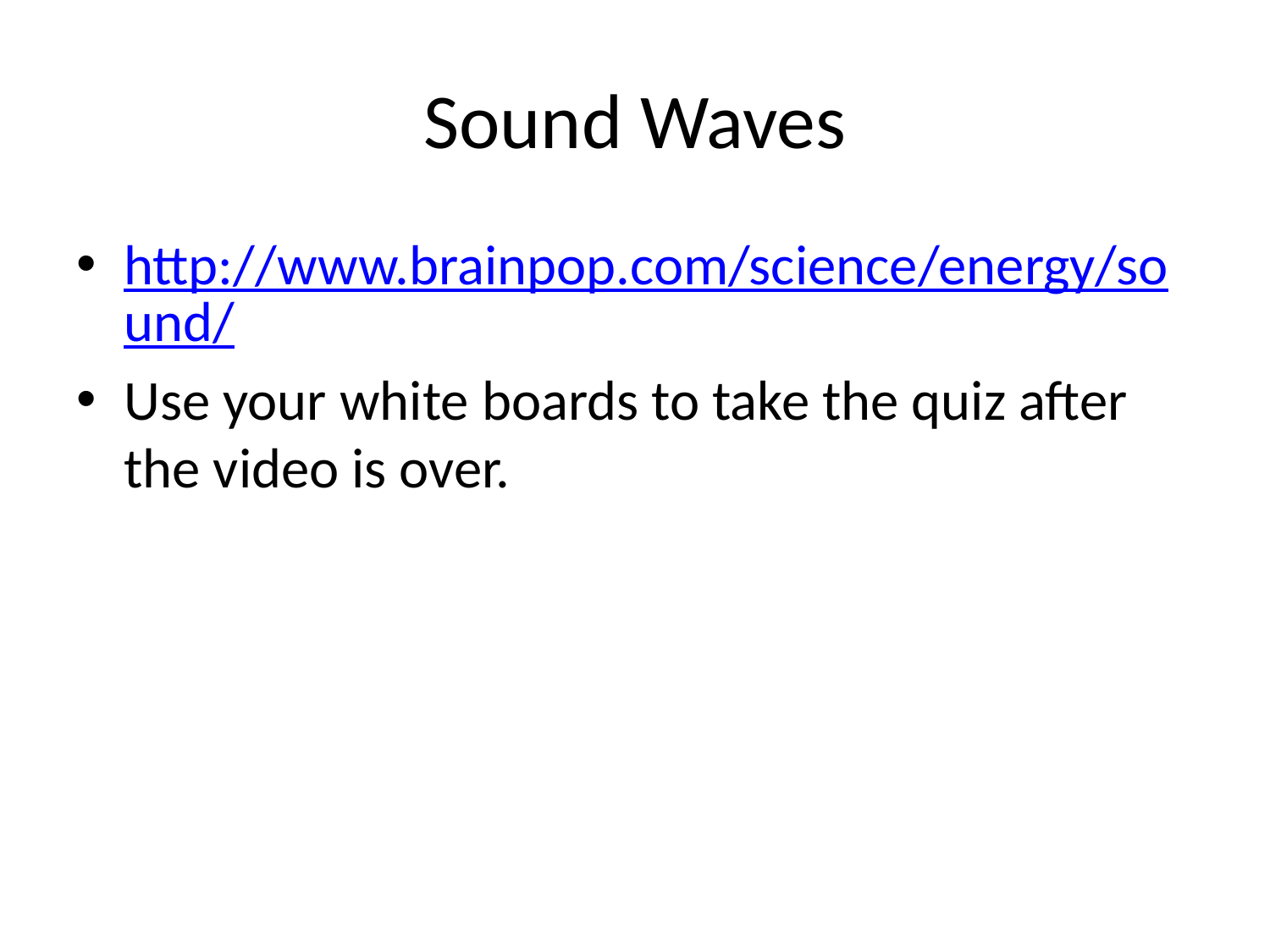

# Sound Waves
http://www.brainpop.com/science/energy/sound/
Use your white boards to take the quiz after the video is over.